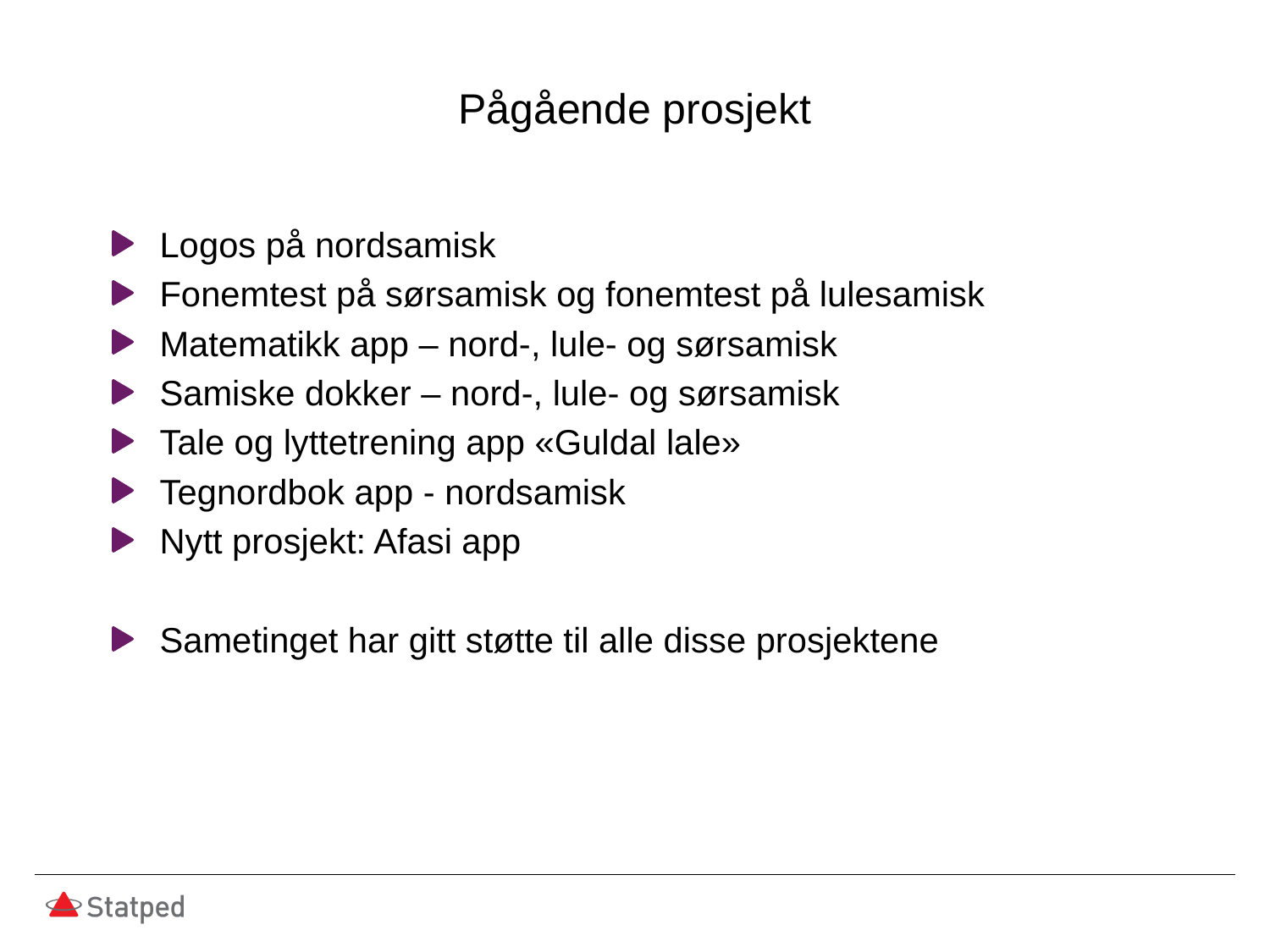

# Pågående prosjekt
Logos på nordsamisk
Fonemtest på sørsamisk og fonemtest på lulesamisk
Matematikk app – nord-, lule- og sørsamisk
Samiske dokker – nord-, lule- og sørsamisk
Tale og lyttetrening app «Guldal lale»
Tegnordbok app - nordsamisk
Nytt prosjekt: Afasi app

Sametinget har gitt støtte til alle disse prosjektene